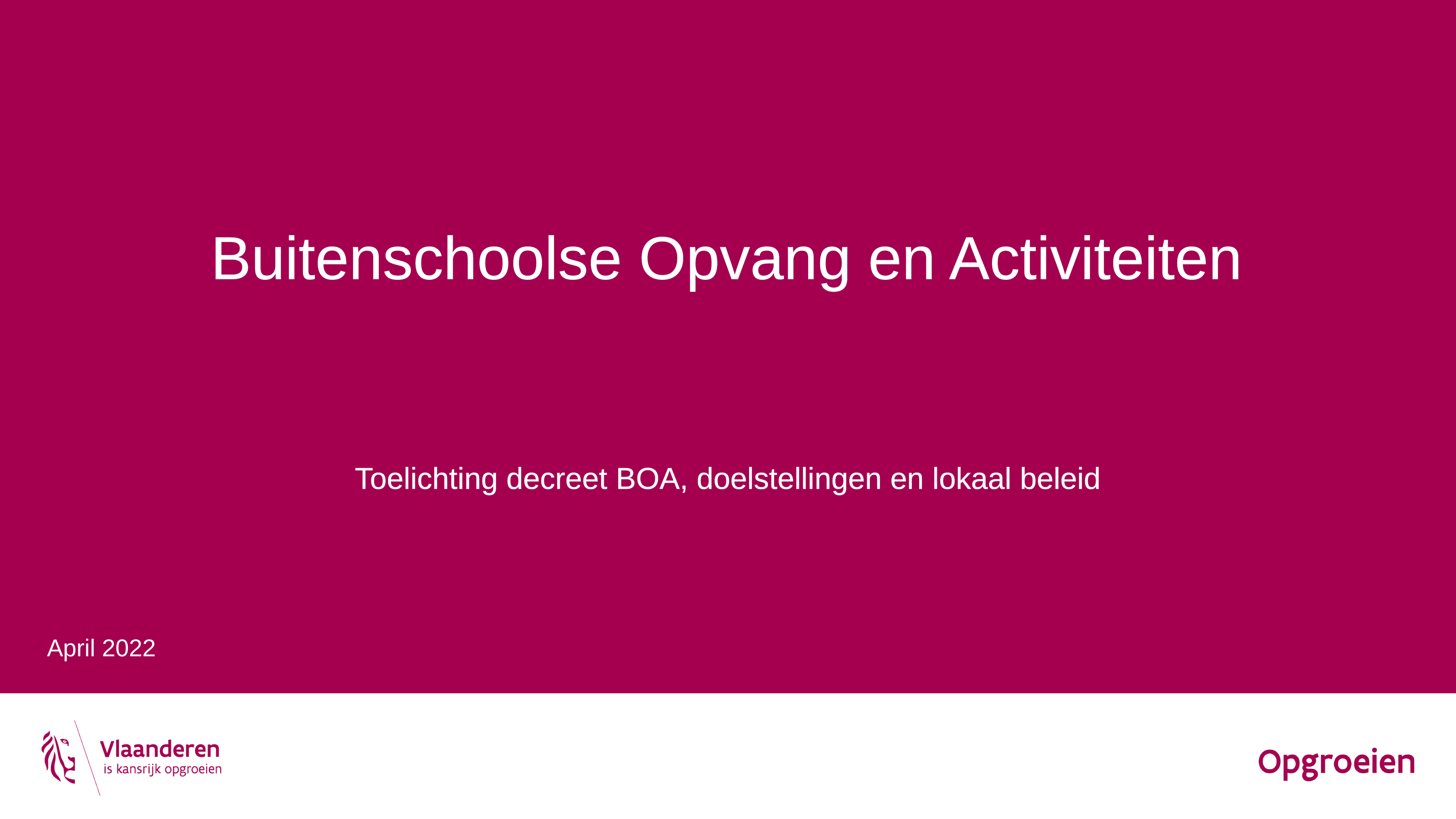

# Buitenschoolse Opvang en Activiteiten
Toelichting decreet BOA, doelstellingen en lokaal beleid
April 2022